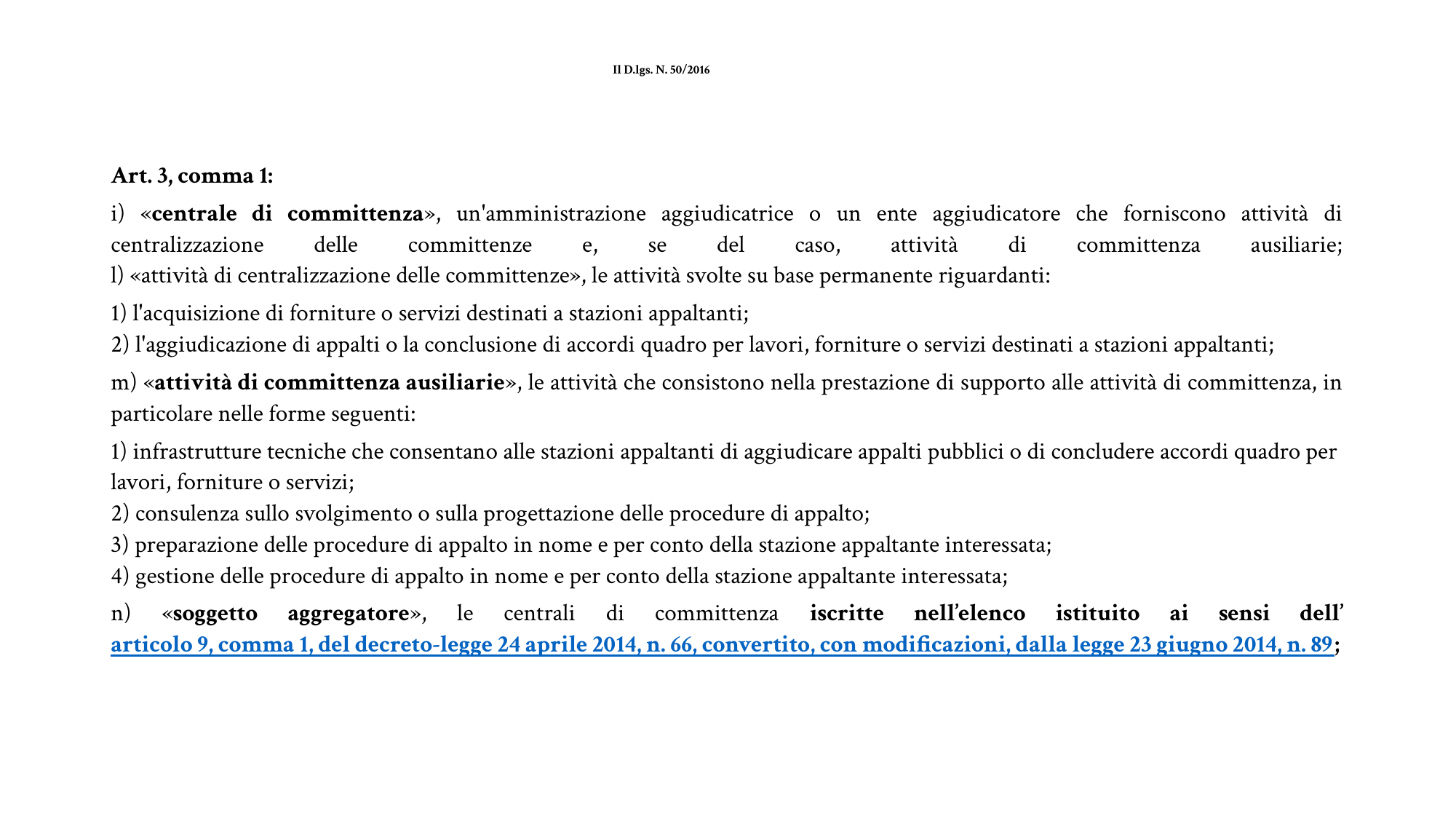

# Il D.lgs. N. 50/2016
Art. 3, comma 1:
i) «centrale di committenza», un'amministrazione aggiudicatrice o un ente aggiudicatore che forniscono attività di centralizzazione delle committenze e, se del caso, attività di committenza ausiliarie;
l) «attività di centralizzazione delle committenze», le attività svolte su base permanente riguardanti:
1) l'acquisizione di forniture o servizi destinati a stazioni appaltanti;
2) l'aggiudicazione di appalti o la conclusione di accordi quadro per lavori, forniture o servizi destinati a stazioni appaltanti;
m) «attività di committenza ausiliarie», le attività che consistono nella prestazione di supporto alle attività di committenza, in particolare nelle forme seguenti:
1) infrastrutture tecniche che consentano alle stazioni appaltanti di aggiudicare appalti pubblici o di concludere accordi quadro per lavori, forniture o servizi;
2) consulenza sullo svolgimento o sulla progettazione delle procedure di appalto;
3) preparazione delle procedure di appalto in nome e per conto della stazione appaltante interessata;
4) gestione delle procedure di appalto in nome e per conto della stazione appaltante interessata;
n) «soggetto aggregatore», le centrali di committenza iscritte nell’elenco istituito ai sensi dell’articolo 9, comma 1, del decreto-legge 24 aprile 2014, n. 66, convertito, con modificazioni, dalla legge 23 giugno 2014, n. 89;